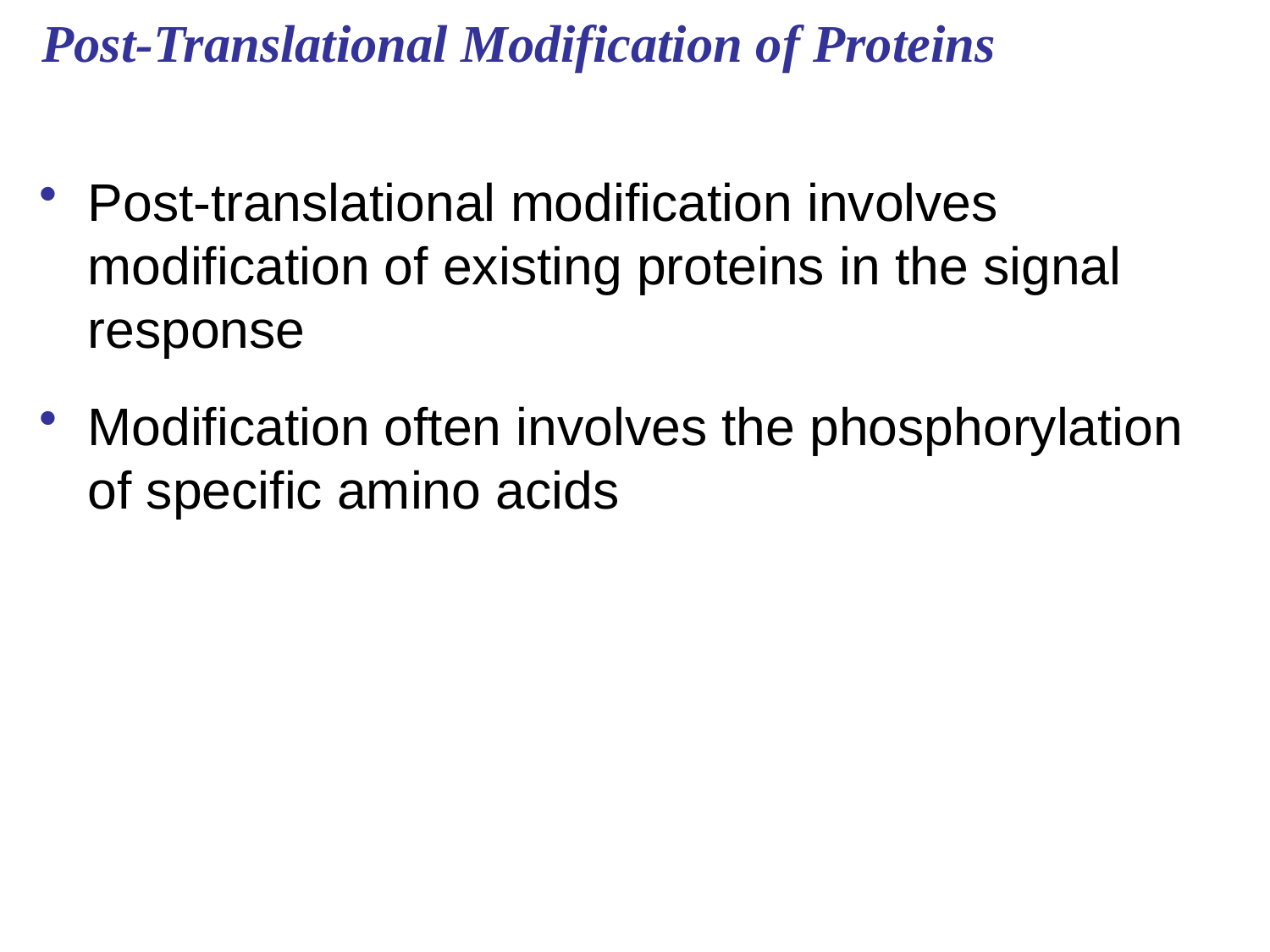

# Post-Translational Modification of Proteins
Post-translational modification involves modification of existing proteins in the signal response
Modification often involves the phosphorylation of specific amino acids